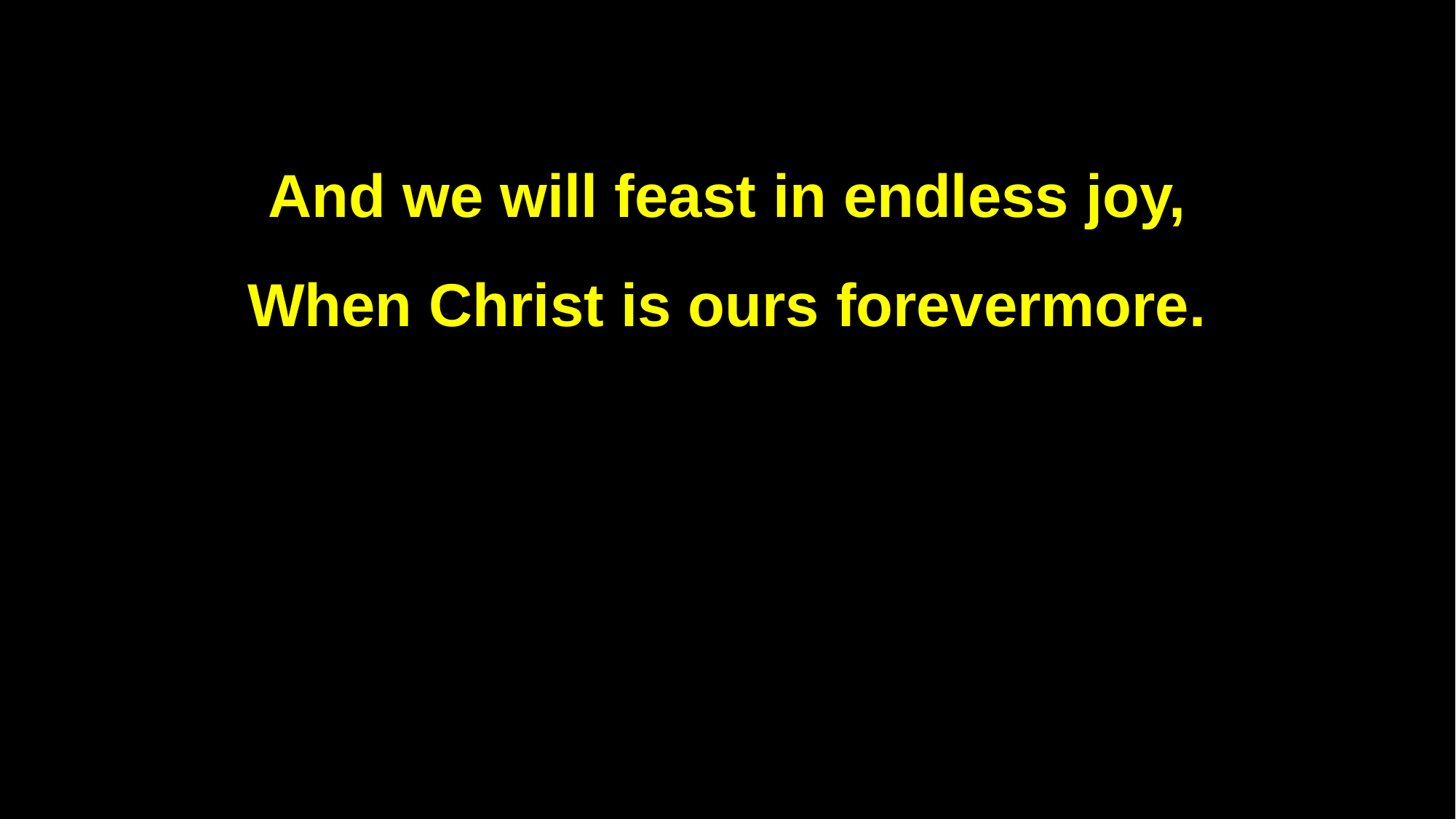

And we will feast in endless joy,
When Christ is ours forevermore.